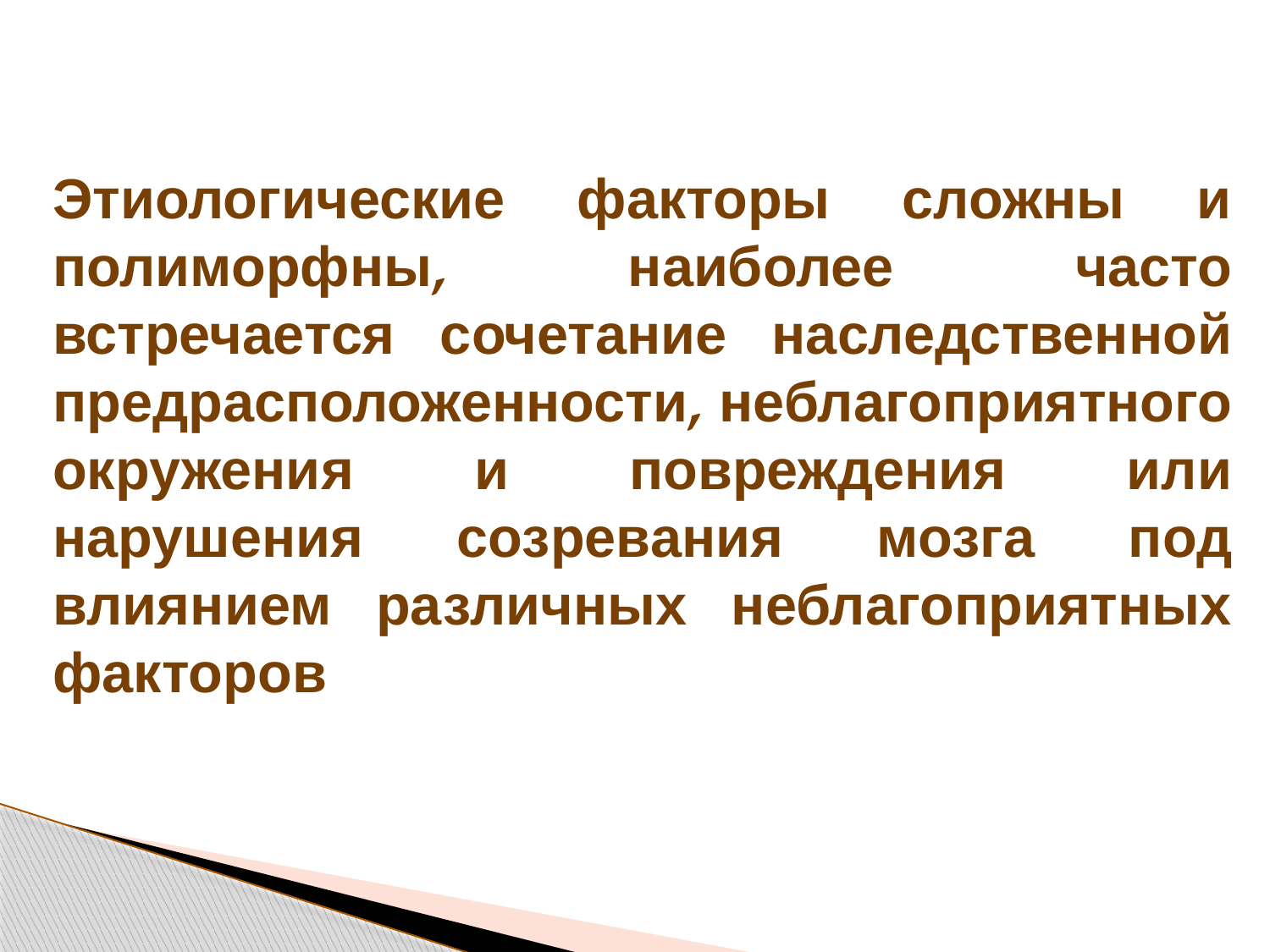

Этиологические факторы сложны и полиморфны, наиболее часто встречается сочетание наследственной предрасположенности, неблагоприятного окружения и повреждения или нарушения созревания мозга под влиянием различных неблагоприятных факторов